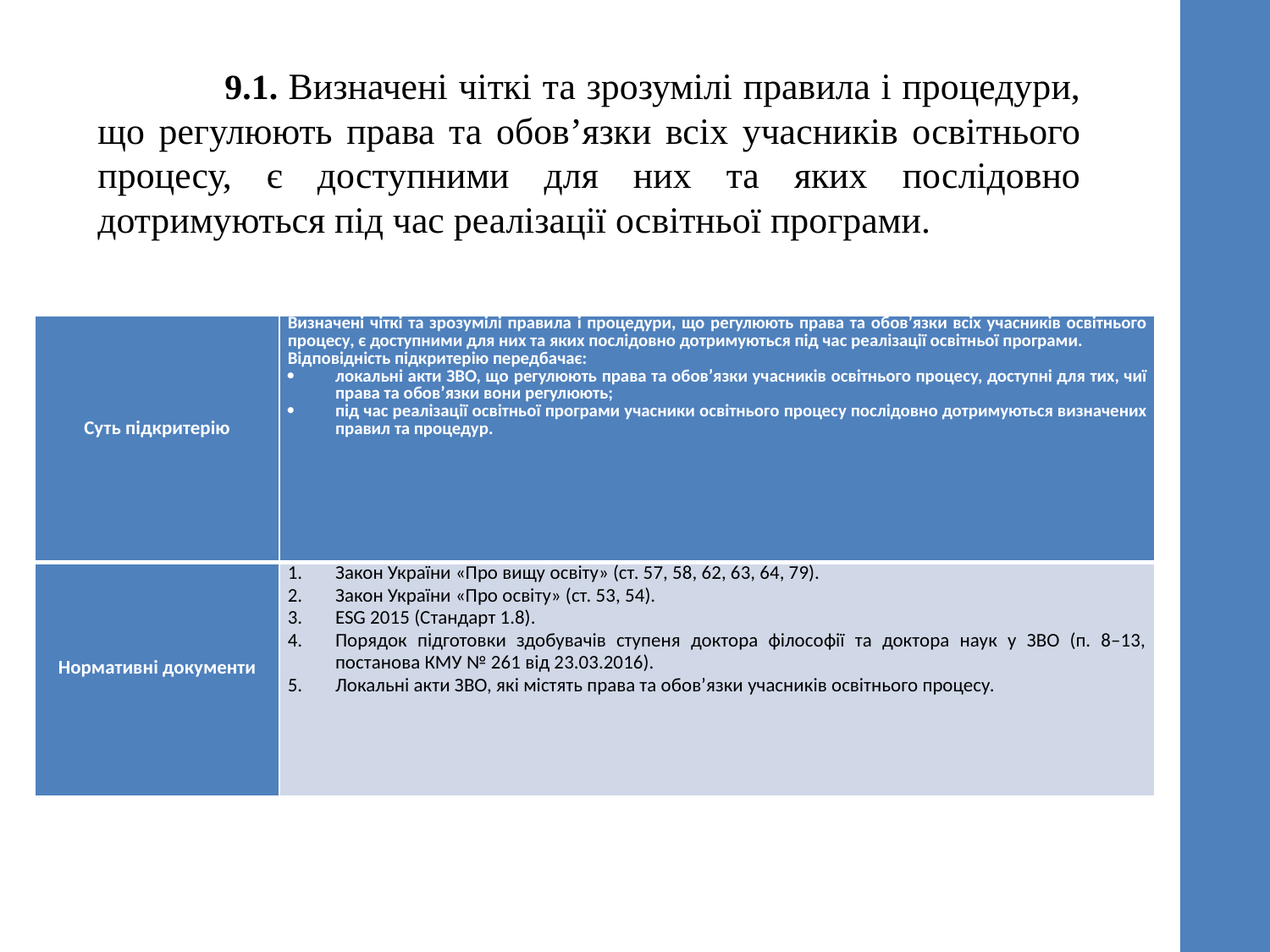

9.1. Визначені чіткі та зрозумілі правила і процедури, що регулюють права та обовʼязки всіх учасників освітнього процесу, є доступними для них та яких послідовно дотримуються під час реалізації освітньої програми.
| Суть підкритерію | Визначені чіткі та зрозумілі правила і процедури, що регулюють права та обов’язки всіх учасників освітнього процесу, є доступними для них та яких послідовно дотримуються під час реалізації освітньої програми. Відповідність підкритерію передбачає: локальні акти ЗВО, що регулюють права та обов’язки учасників освітнього процесу, доступні для тих, чиї права та обов’язки вони регулюють; під час реалізації освітньої програми учасники освітнього процесу послідовно дотримуються визначених правил та процедур. |
| --- | --- |
| Нормативні документи | Закон України «Про вищу освіту» (ст. 57, 58, 62, 63, 64, 79). Закон України «Про освіту» (ст. 53, 54). ESG 2015 (Стандарт 1.8). Порядок підготовки здобувачів ступеня доктора філософії та доктора наук у ЗВО (п. 8–13, постанова КМУ № 261 від 23.03.2016). Локальні акти ЗВО, які містять права та обов’язки учасників освітнього процесу. |